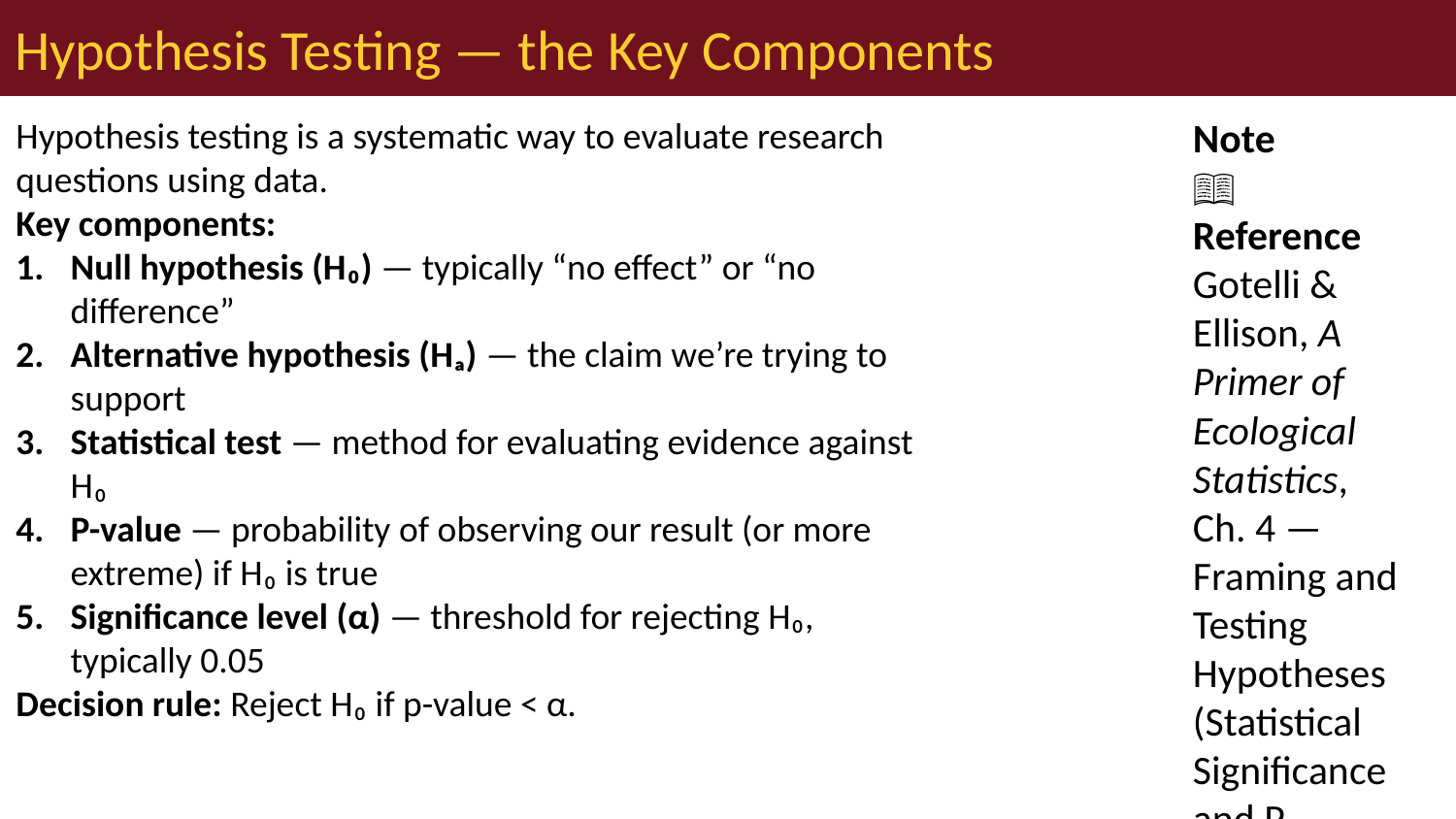

# Hypothesis Testing — the Key Components
Hypothesis testing is a systematic way to evaluate research questions using data.
Key components:
Null hypothesis (H₀) — typically “no effect” or “no difference”
Alternative hypothesis (Hₐ) — the claim we’re trying to support
Statistical test — method for evaluating evidence against H₀
P-value — probability of observing our result (or more extreme) if H₀ is true
Significance level (α) — threshold for rejecting H₀, typically 0.05
Decision rule: Reject H₀ if p-value < α.
Note
📖 Reference
Gotelli & Ellison, A Primer of Ecological Statistics, Ch. 4 — Framing and Testing Hypotheses (Statistical Significance and P-Values).